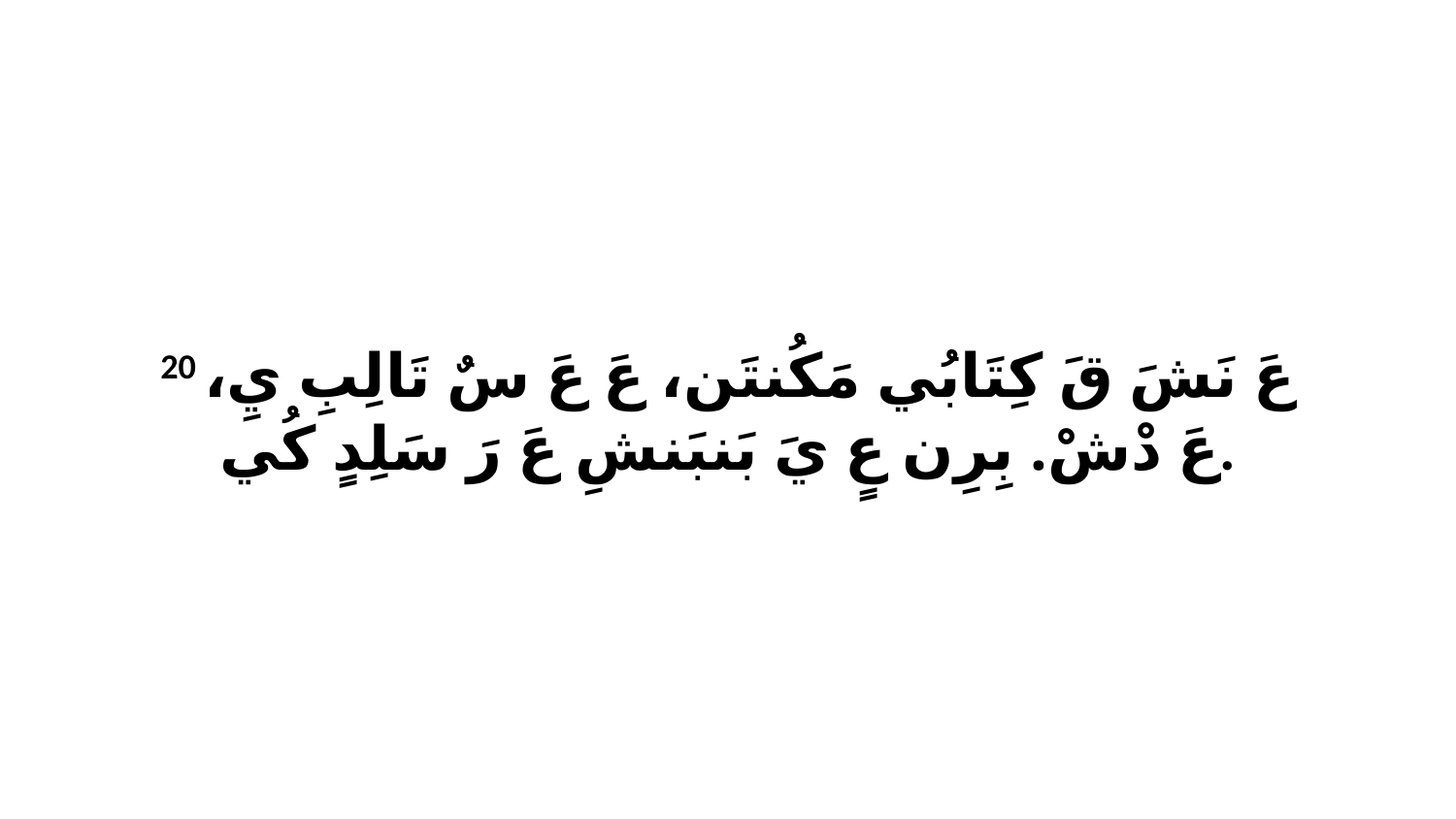

20 عَ نَشَ قَ كِتَابُي مَكُنتَن، عَ عَ سٌ تَالِبِ يِ، عَ دْشْ. بِرِن عٍ يَ بَنبَنشِ عَ رَ سَلِدٍ كُي.